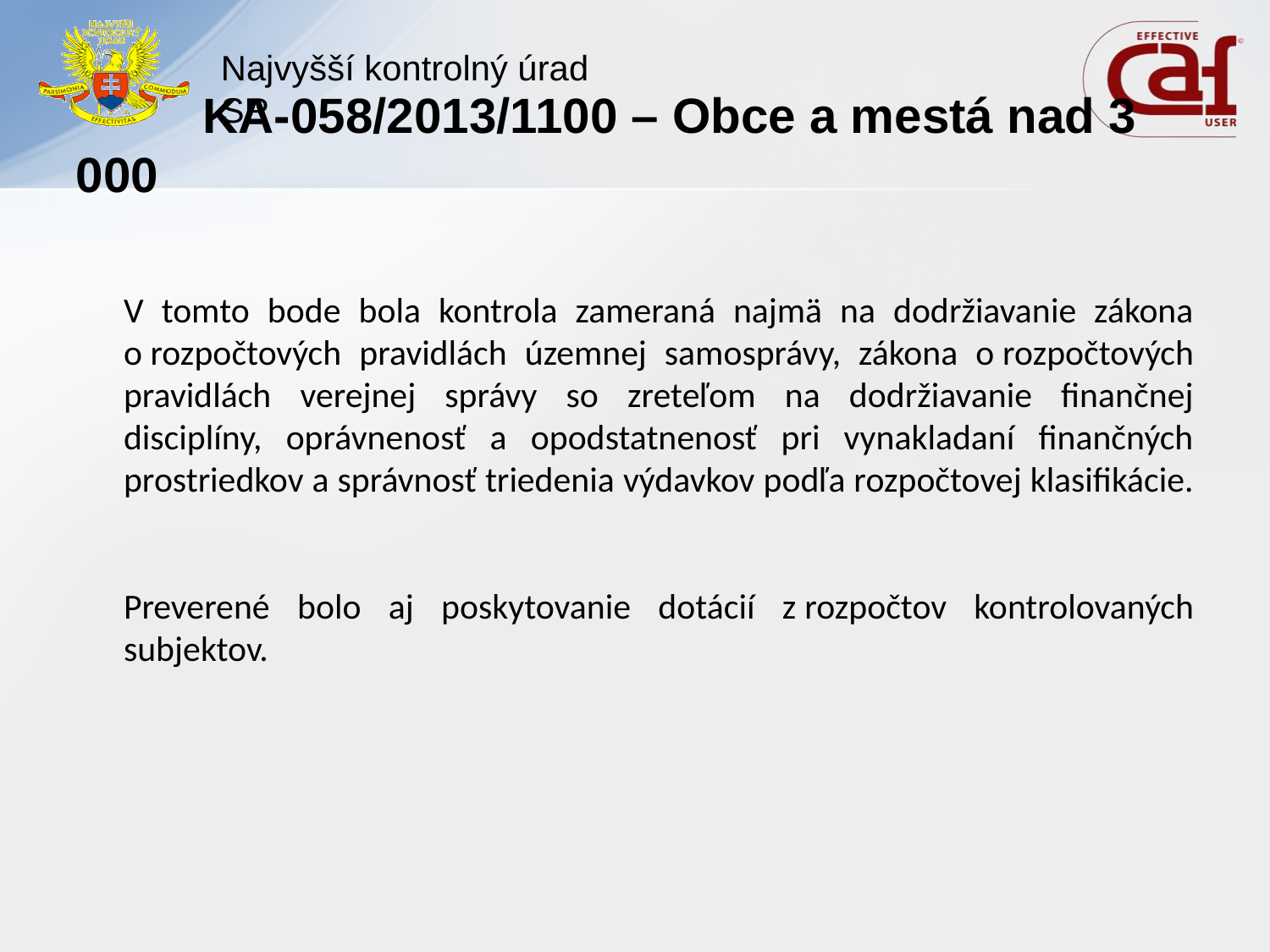

# KA-058/2013/1100 – Obce a mestá nad 3 000

	V tomto bode bola kontrola zameraná najmä na dodržiavanie zákona o rozpočtových pravidlách územnej samosprávy, zákona o rozpočtových pravidlách verejnej správy so zreteľom na dodržiavanie finančnej disciplíny, oprávnenosť a opodstatnenosť pri vynakladaní finančných prostriedkov a správnosť triedenia výdavkov podľa rozpočtovej klasifikácie.

	Preverené bolo aj poskytovanie dotácií z rozpočtov kontrolovaných subjektov.